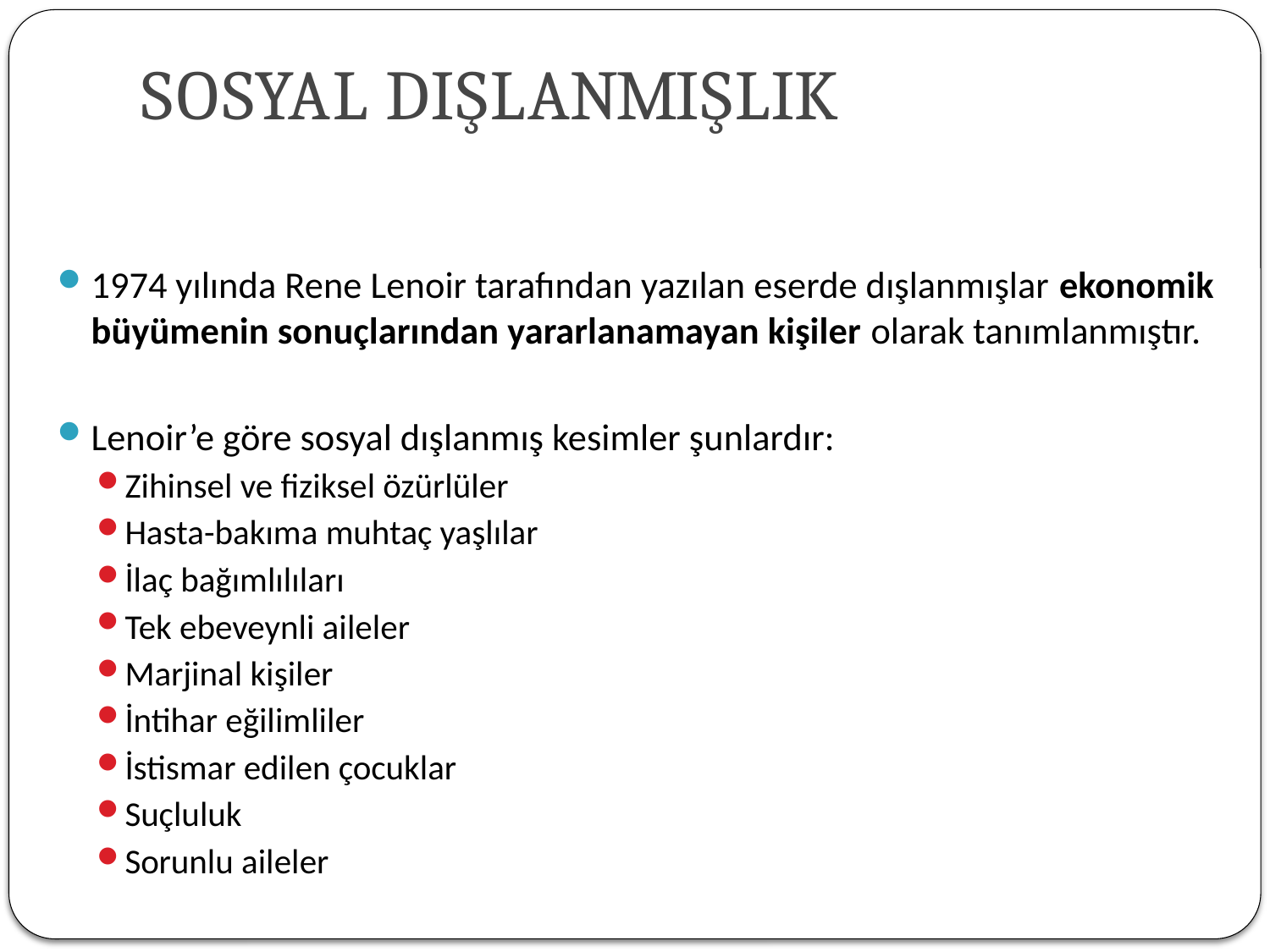

# SOSYAL DIŞLANMIŞLIK

1974 yılında Rene Lenoir tarafından yazılan eserde dışlanmışlar ekonomik büyümenin sonuçlarından yararlanamayan kişiler olarak tanımlanmıştır.

Lenoir’e göre sosyal dışlanmış kesimler şunlardır:
Zihinsel ve fiziksel özürlüler
Hasta-bakıma muhtaç yaşlılar
İlaç bağımlılıları
Tek ebeveynli aileler
Marjinal kişiler
İntihar eğilimliler
İstismar edilen çocuklar
Suçluluk
Sorunlu aileler